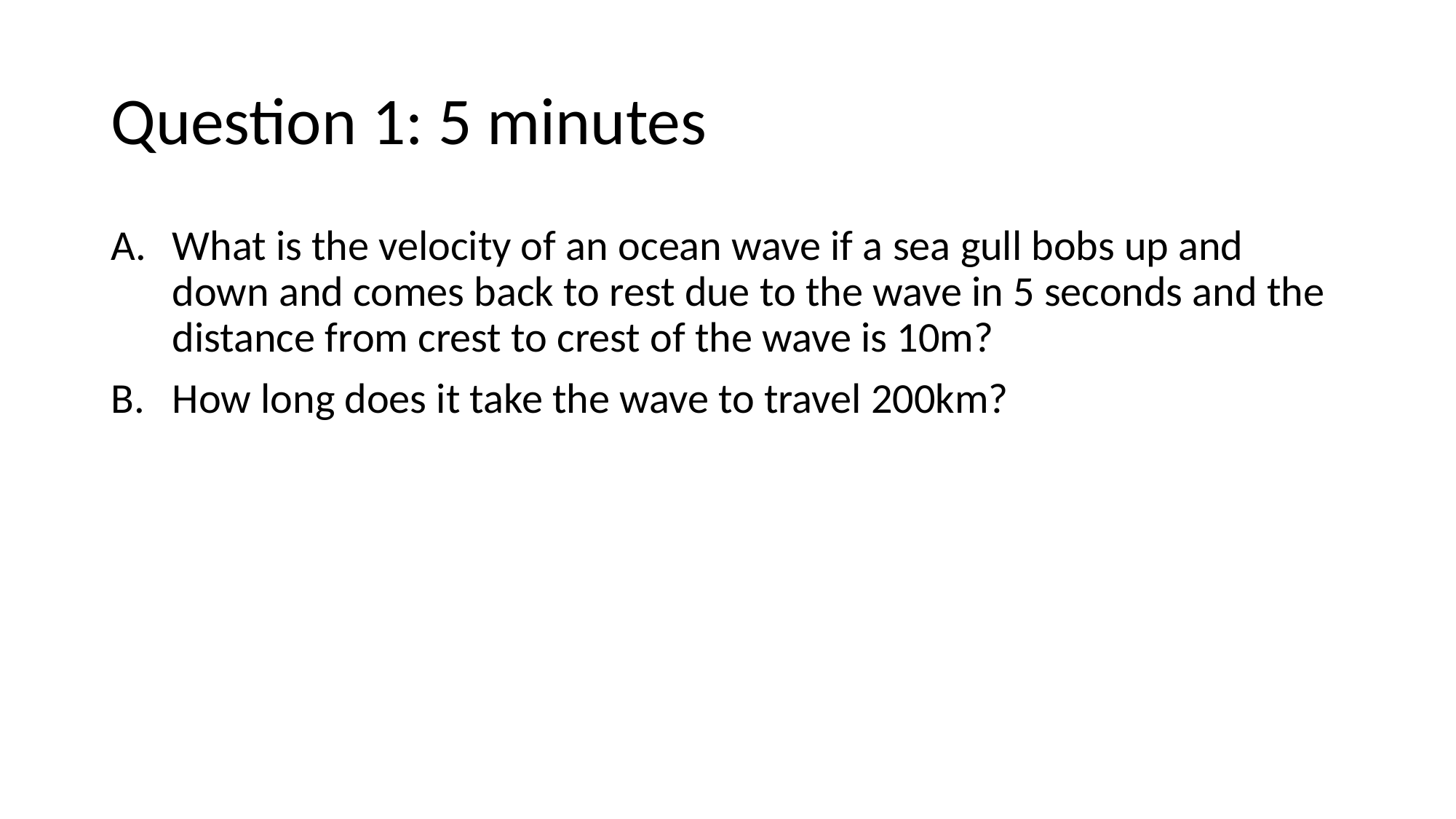

# Question 1: 5 minutes
What is the velocity of an ocean wave if a sea gull bobs up and down and comes back to rest due to the wave in 5 seconds and the distance from crest to crest of the wave is 10m?
How long does it take the wave to travel 200km?